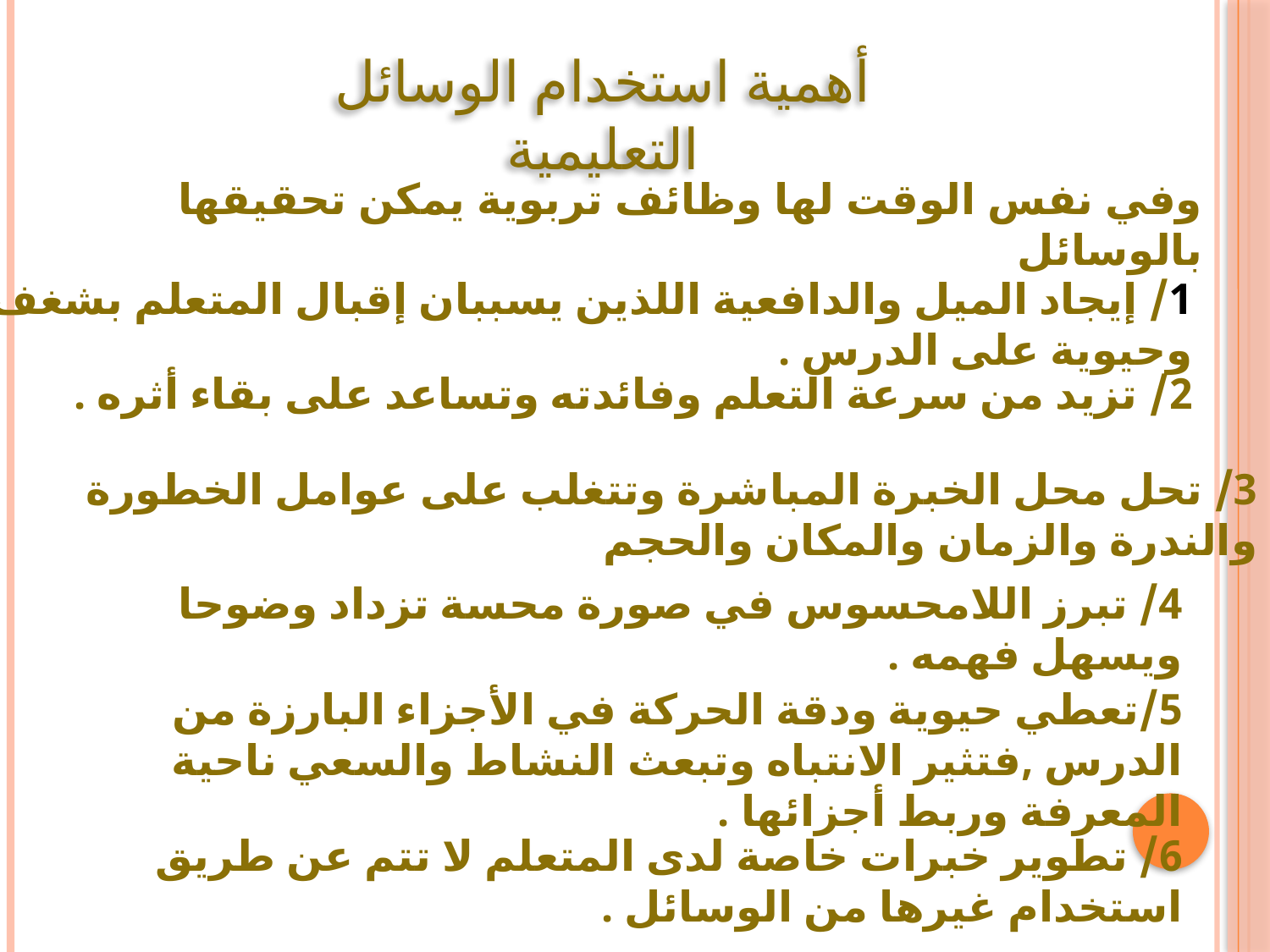

أهمية استخدام الوسائل التعليمية
وفي نفس الوقت لها وظائف تربوية يمكن تحقيقها بالوسائل
1/ إيجاد الميل والدافعية اللذين يسببان إقبال المتعلم بشغف وحيوية على الدرس .
2/ تزيد من سرعة التعلم وفائدته وتساعد على بقاء أثره .
3/ تحل محل الخبرة المباشرة وتتغلب على عوامل الخطورة والندرة والزمان والمكان والحجم
4/ تبرز اللامحسوس في صورة محسة تزداد وضوحا ويسهل فهمه .
5/تعطي حيوية ودقة الحركة في الأجزاء البارزة من الدرس ,فتثير الانتباه وتبعث النشاط والسعي ناحية المعرفة وربط أجزائها .
6/ تطوير خبرات خاصة لدى المتعلم لا تتم عن طريق استخدام غيرها من الوسائل .